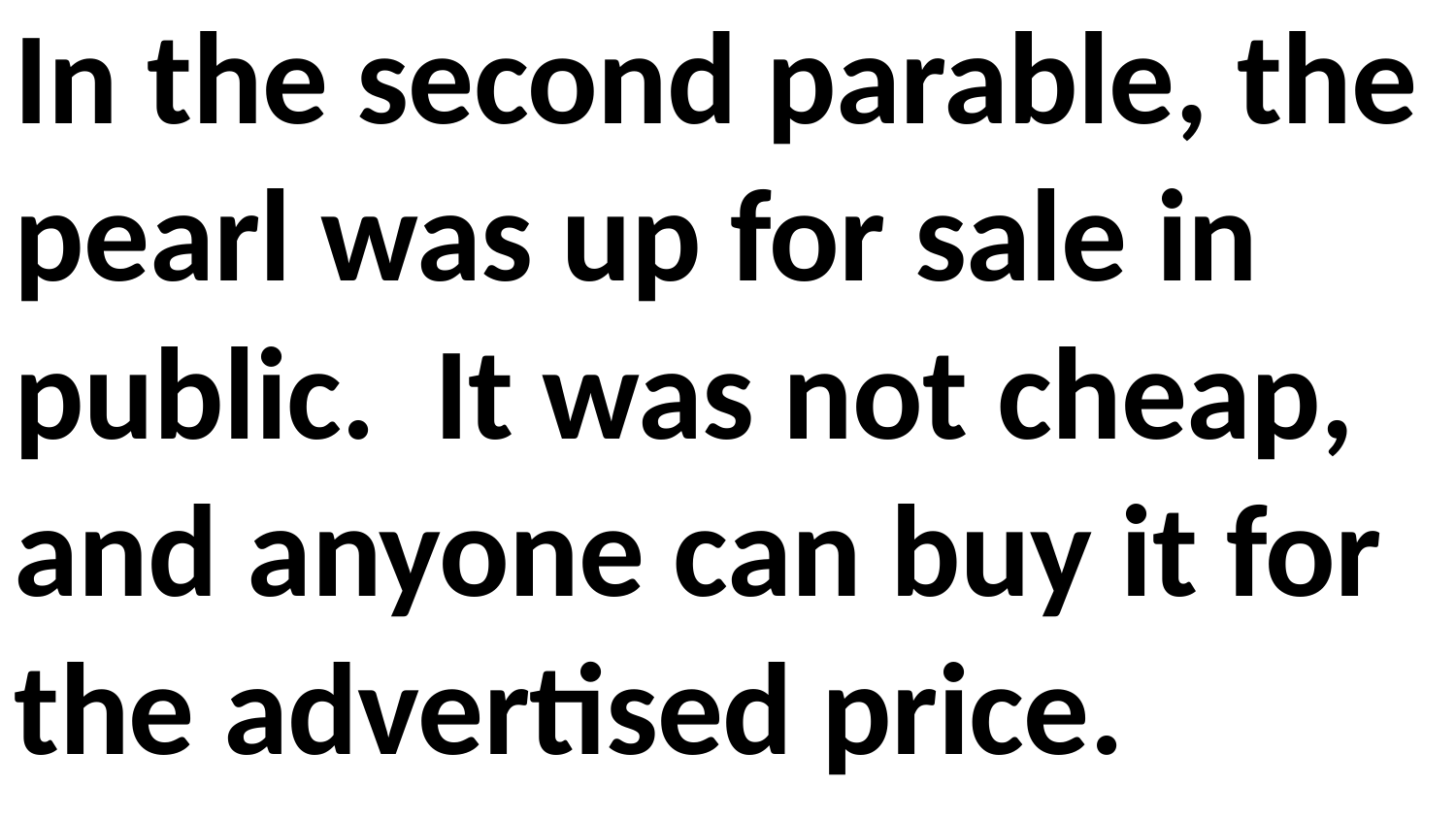

In the second parable, the pearl was up for sale in public.  It was not cheap, and anyone can buy it for the advertised price.